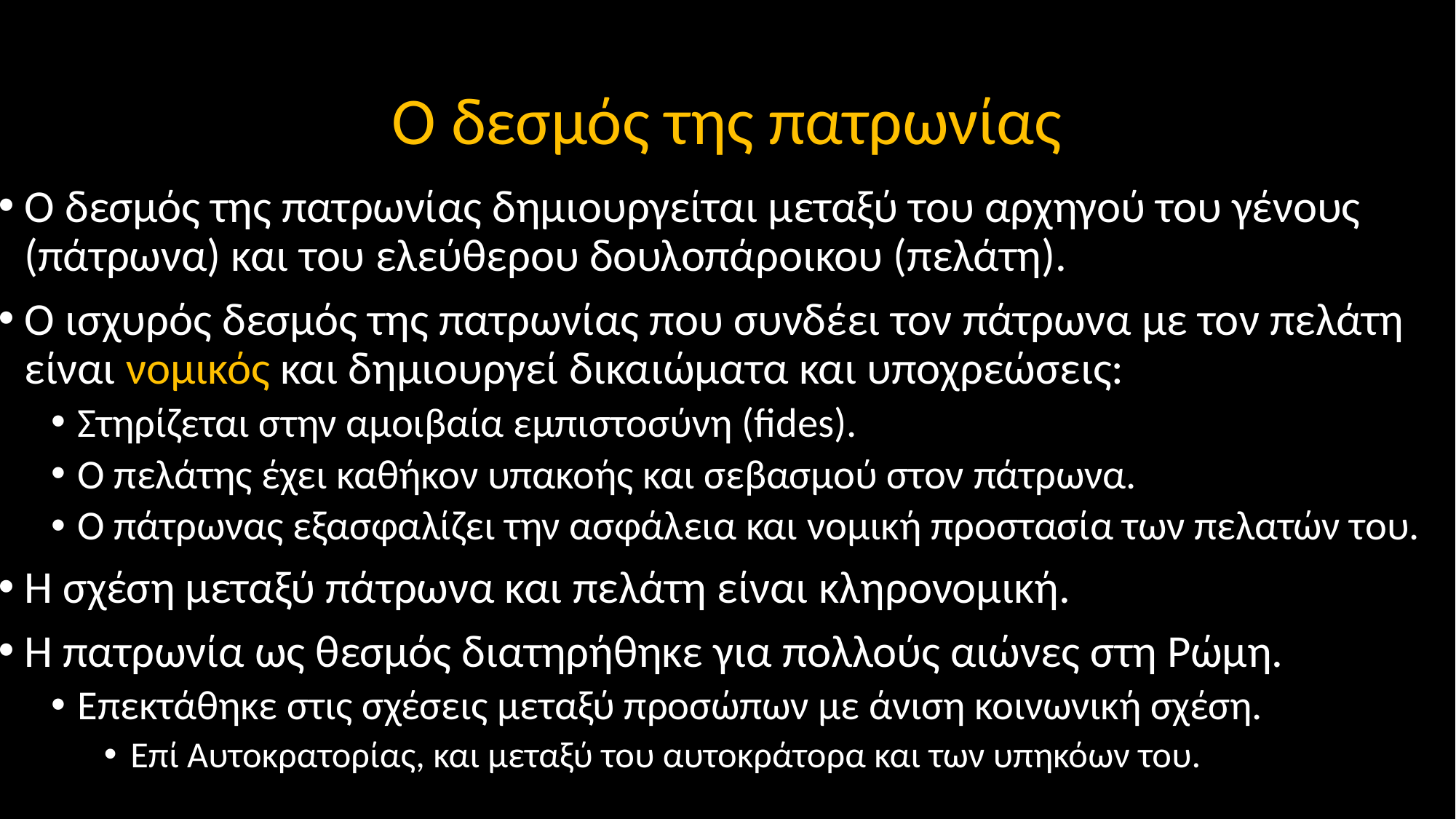

# Ο δεσμός της πατρωνίας
Ο δεσμός της πατρωνίας δημιουργείται μεταξύ του αρχηγού του γένους (πάτρωνα) και του ελεύθερου δουλοπάροικου (πελάτη).
Ο ισχυρός δεσμός της πατρωνίας που συνδέει τον πάτρωνα με τον πελάτη είναι νομικός και δημιουργεί δικαιώματα και υποχρεώσεις:
Στηρίζεται στην αμοιβαία εμπιστοσύνη (fides).
Ο πελάτης έχει καθήκον υπακοής και σεβασμού στον πάτρωνα.
Ο πάτρωνας εξασφαλίζει την ασφάλεια και νομική προστασία των πελατών του.
Η σχέση μεταξύ πάτρωνα και πελάτη είναι κληρονομική.
Η πατρωνία ως θεσμός διατηρήθηκε για πολλούς αιώνες στη Ρώμη.
Επεκτάθηκε στις σχέσεις μεταξύ προσώπων με άνιση κοινωνική σχέση.
Επί Αυτοκρατορίας, και μεταξύ του αυτοκράτορα και των υπηκόων του.